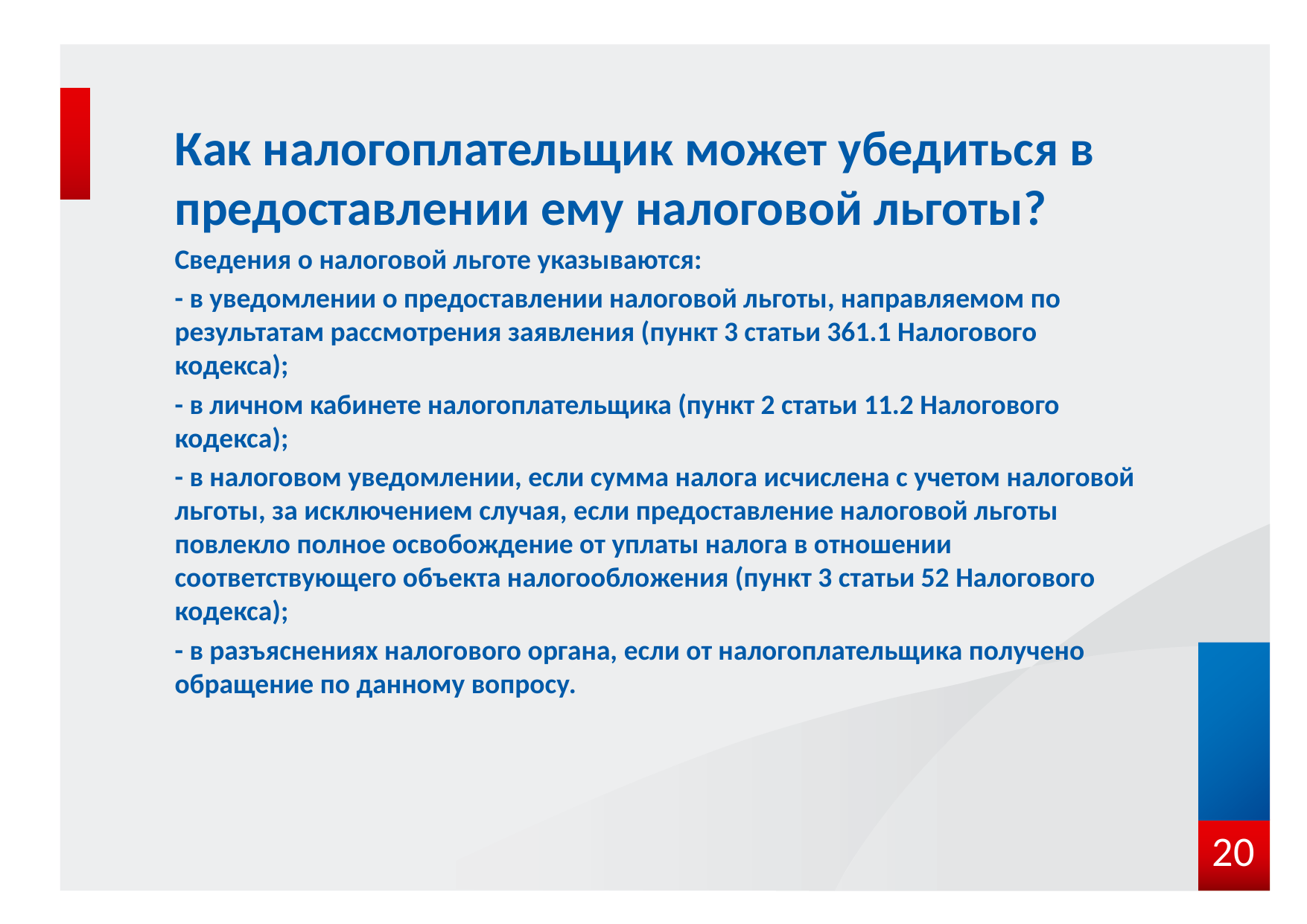

#
Как налогоплательщик может убедиться в предоставлении ему налоговой льготы?
Сведения о налоговой льготе указываются:
- в уведомлении о предоставлении налоговой льготы, направляемом по результатам рассмотрения заявления (пункт 3 статьи 361.1 Налогового кодекса);
- в личном кабинете налогоплательщика (пункт 2 статьи 11.2 Налогового кодекса);
- в налоговом уведомлении, если сумма налога исчислена с учетом налоговой льготы, за исключением случая, если предоставление налоговой льготы повлекло полное освобождение от уплаты налога в отношении соответствующего объекта налогообложения (пункт 3 статьи 52 Налогового кодекса);
- в разъяснениях налогового органа, если от налогоплательщика получено обращение по данному вопросу.

20